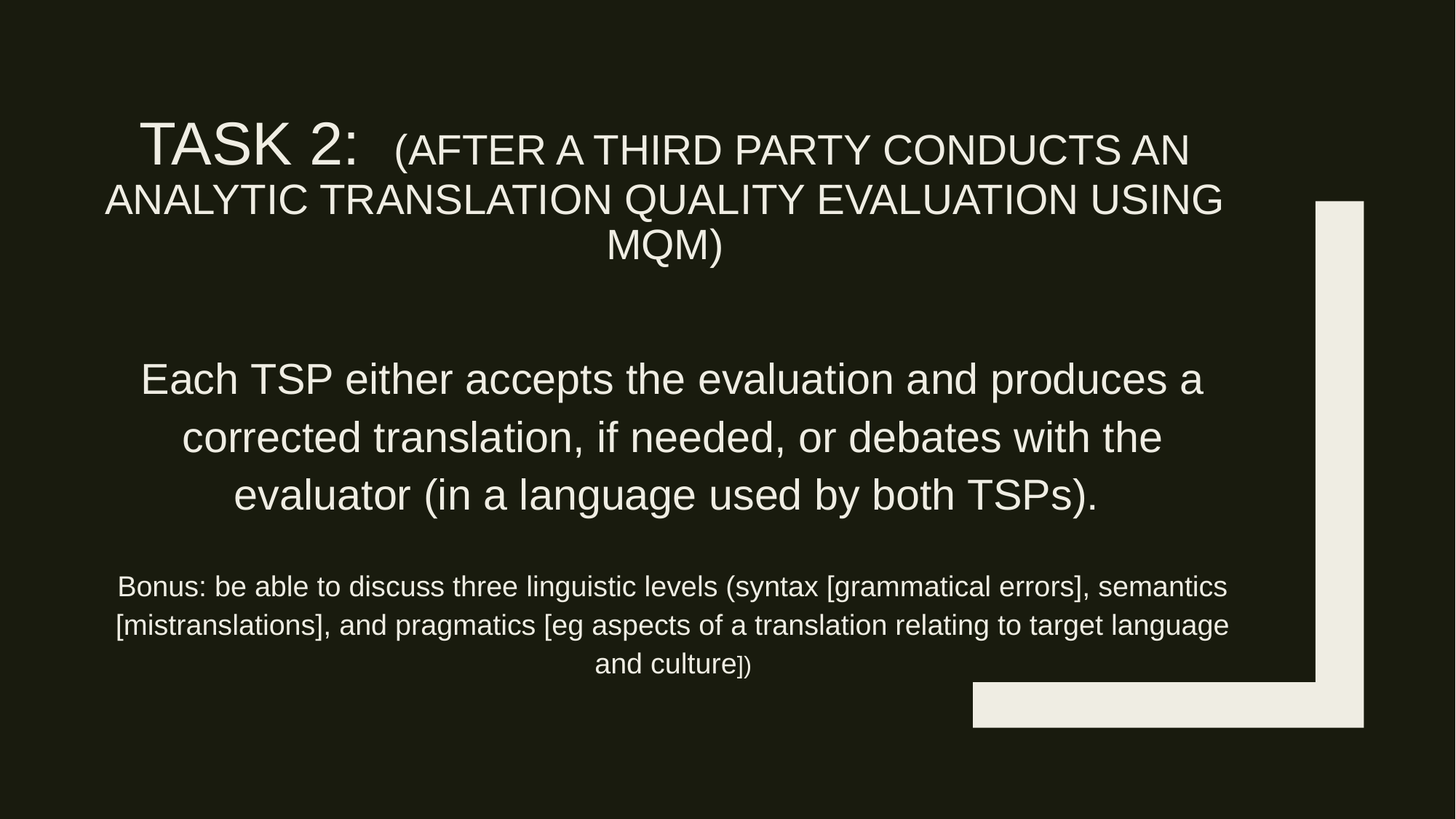

# Task 2:  (AFTER A third party Conducts an analytic translation quality evaluation using MQM)
Each TSP either accepts the evaluation and produces a corrected translation, if needed, or debates with the evaluator (in a language used by both TSPs).

Bonus: be able to discuss three linguistic levels (syntax [grammatical errors], semantics [mistranslations], and pragmatics [eg aspects of a translation relating to target language and culture])